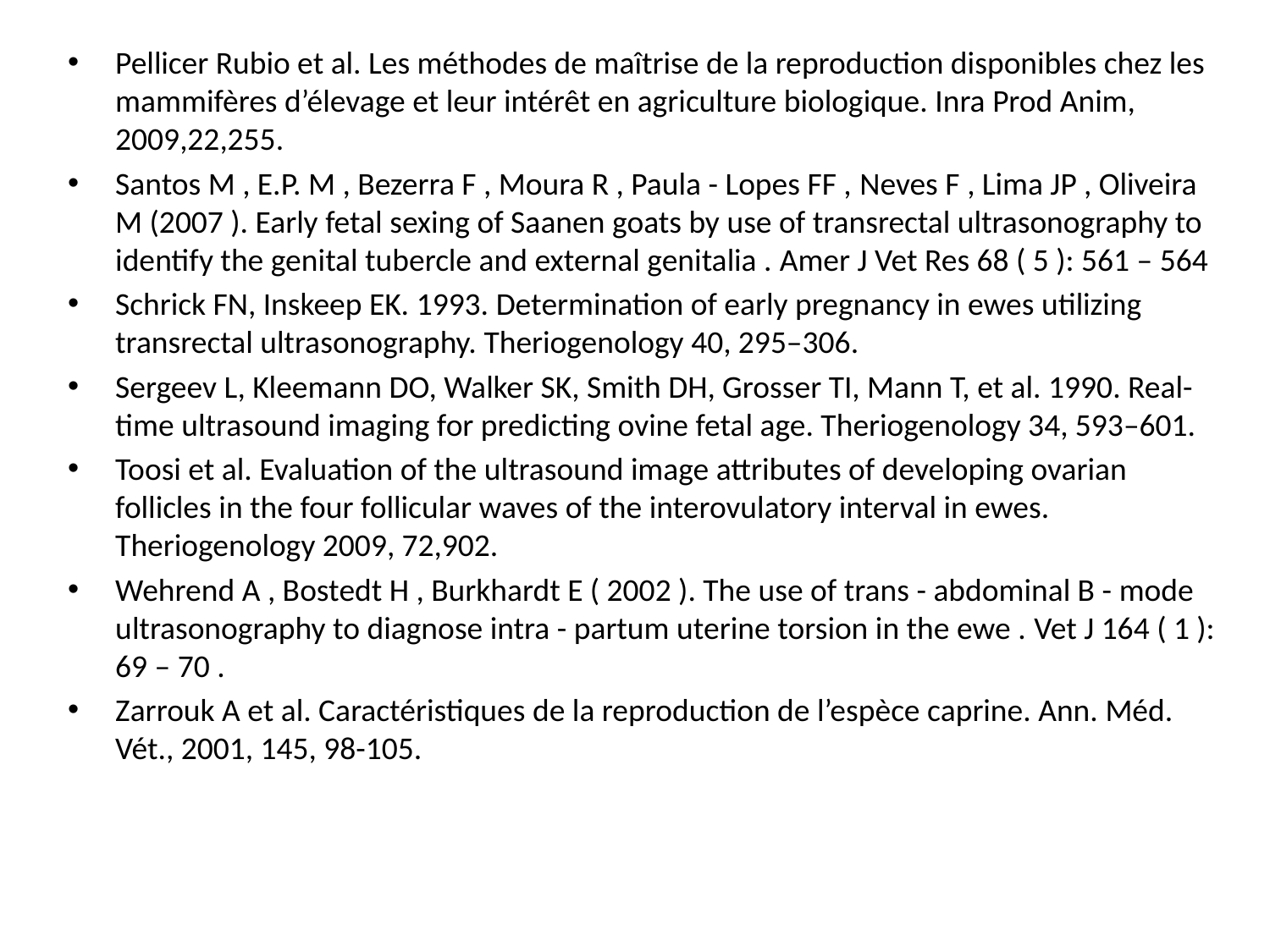

Pellicer Rubio et al. Les méthodes de maîtrise de la reproduction disponibles chez les mammifères d’élevage et leur intérêt en agriculture biologique. Inra Prod Anim, 2009,22,255.
Santos M , E.P. M , Bezerra F , Moura R , Paula - Lopes FF , Neves F , Lima JP , Oliveira M (2007 ). Early fetal sexing of Saanen goats by use of transrectal ultrasonography to identify the genital tubercle and external genitalia . Amer J Vet Res 68 ( 5 ): 561 – 564
Schrick FN, Inskeep EK. 1993. Determination of early pregnancy in ewes utilizing transrectal ultrasonography. Theriogenology 40, 295–306.
Sergeev L, Kleemann DO, Walker SK, Smith DH, Grosser TI, Mann T, et al. 1990. Real-time ultrasound imaging for predicting ovine fetal age. Theriogenology 34, 593–601.
Toosi et al. Evaluation of the ultrasound image attributes of developing ovarian follicles in the four follicular waves of the interovulatory interval in ewes. Theriogenology 2009, 72,902.
Wehrend A , Bostedt H , Burkhardt E ( 2002 ). The use of trans - abdominal B - mode ultrasonography to diagnose intra - partum uterine torsion in the ewe . Vet J 164 ( 1 ): 69 – 70 .
Zarrouk A et al. Caractéristiques de la reproduction de l’espèce caprine. Ann. Méd. Vét., 2001, 145, 98-105.